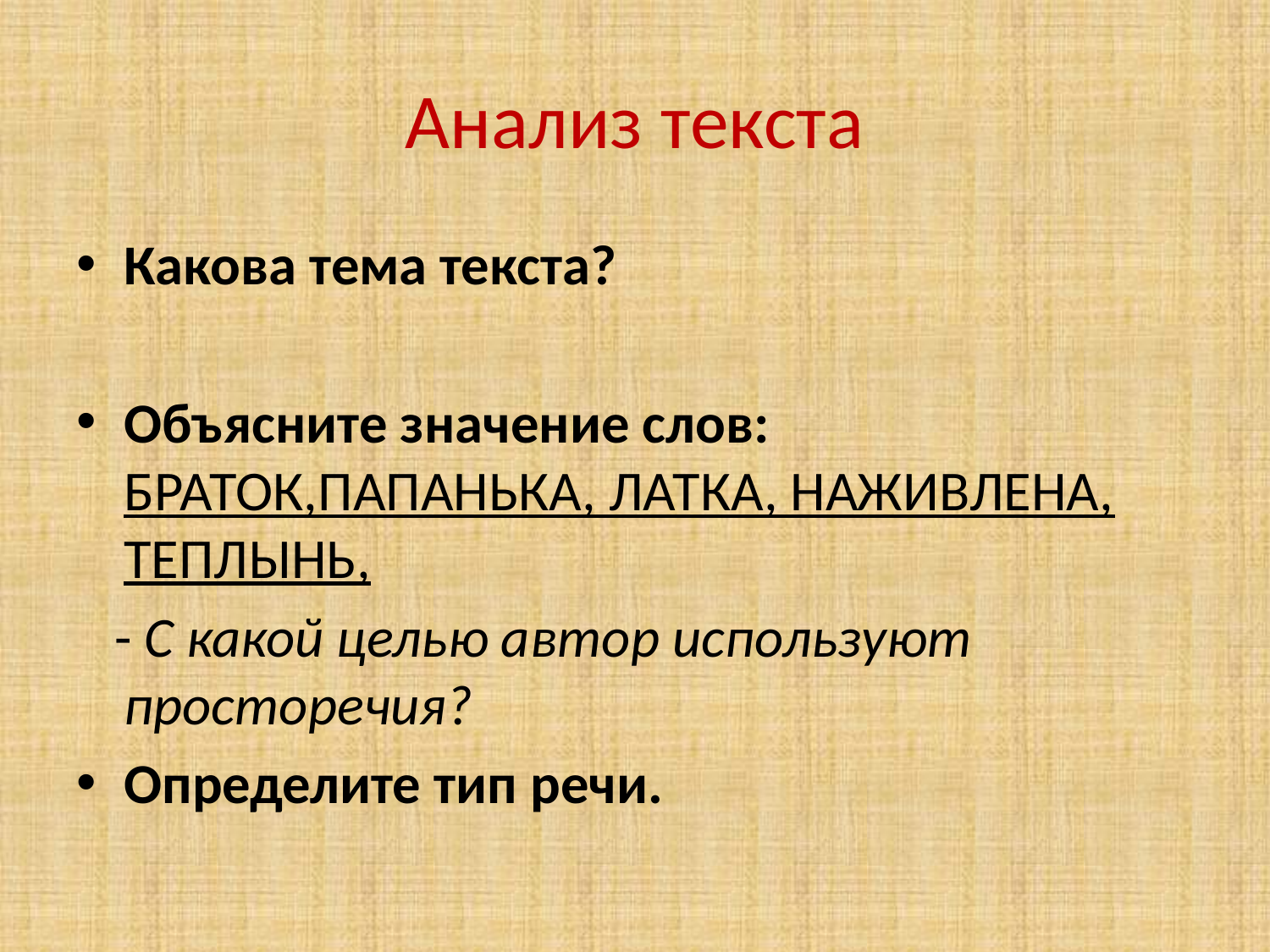

# Анализ текста
Какова тема текста?

Объясните значение слов: БРАТОК,ПАПАНЬКА, ЛАТКА, НАЖИВЛЕНА, ТЕПЛЫНЬ,
   - С какой целью автор используют просторечия?
Определите тип речи.